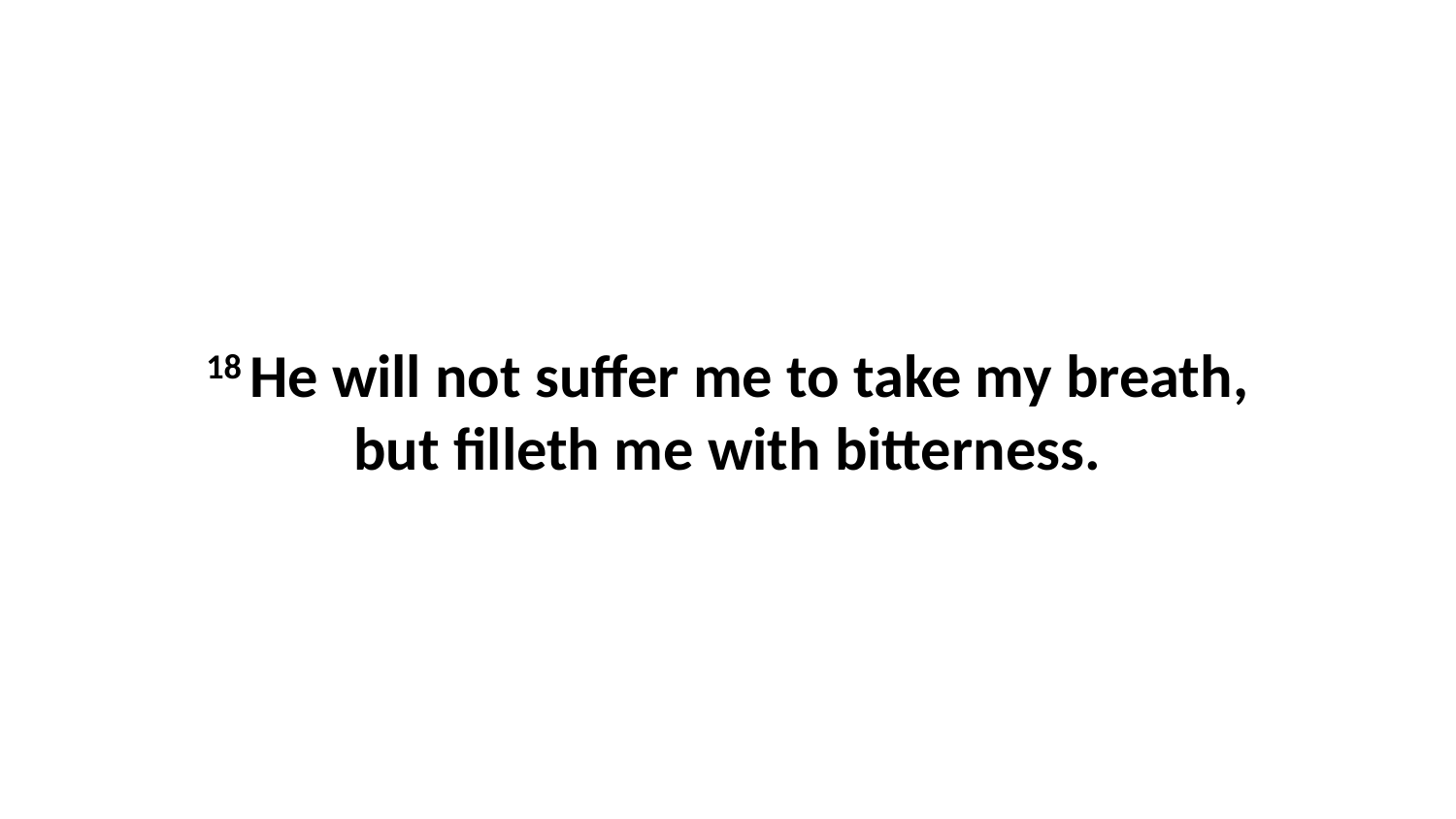

18 He will not suffer me to take my breath, but filleth me with bitterness.